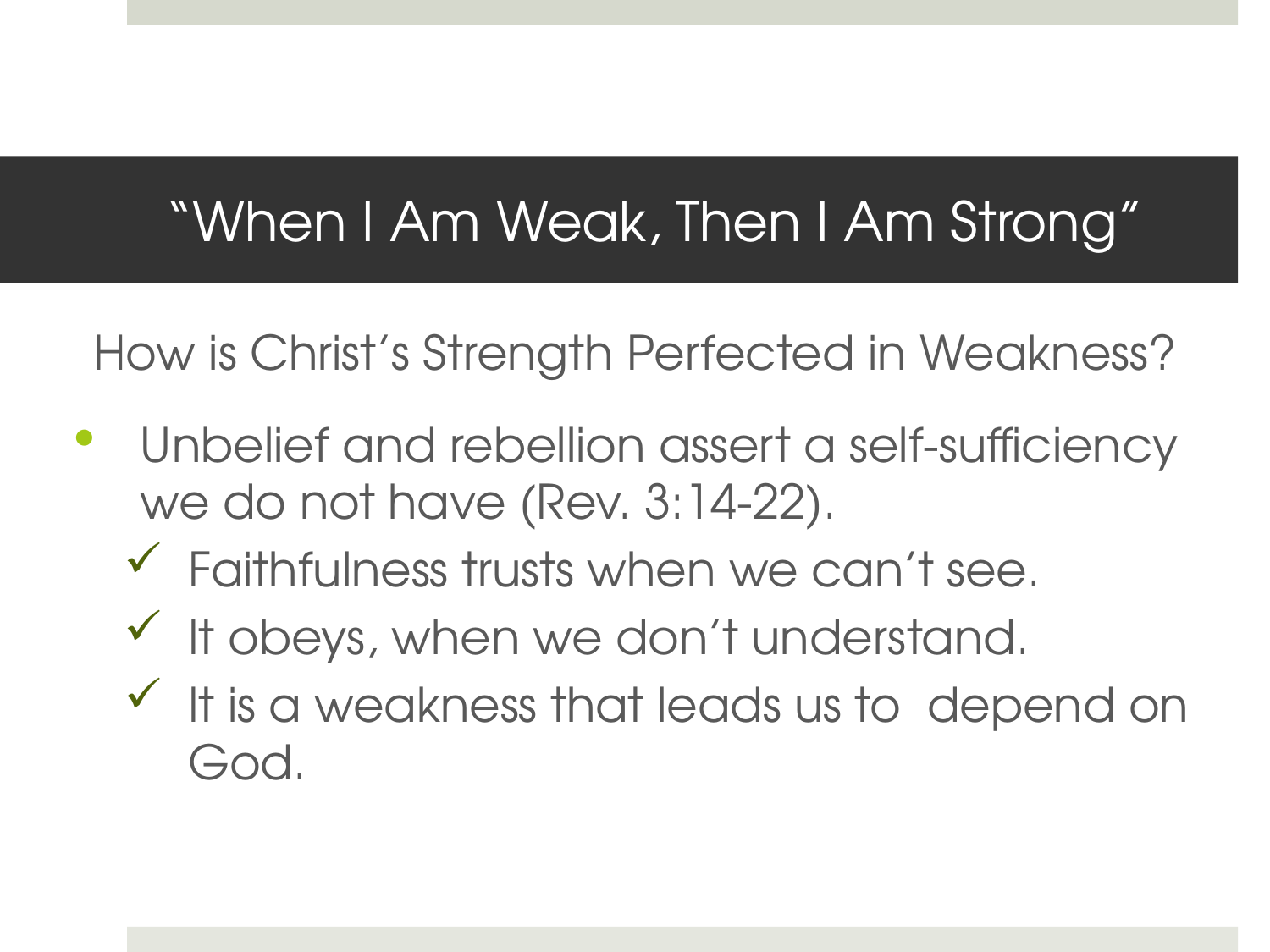

# “When I Am Weak, Then I Am Strong”
How is Christ’s Strength Perfected in Weakness?
Unbelief and rebellion assert a self-sufficiency we do not have (Rev. 3:14-22).
Faithfulness trusts when we can’t see.
It obeys, when we don’t understand.
It is a weakness that leads us to  depend on God.